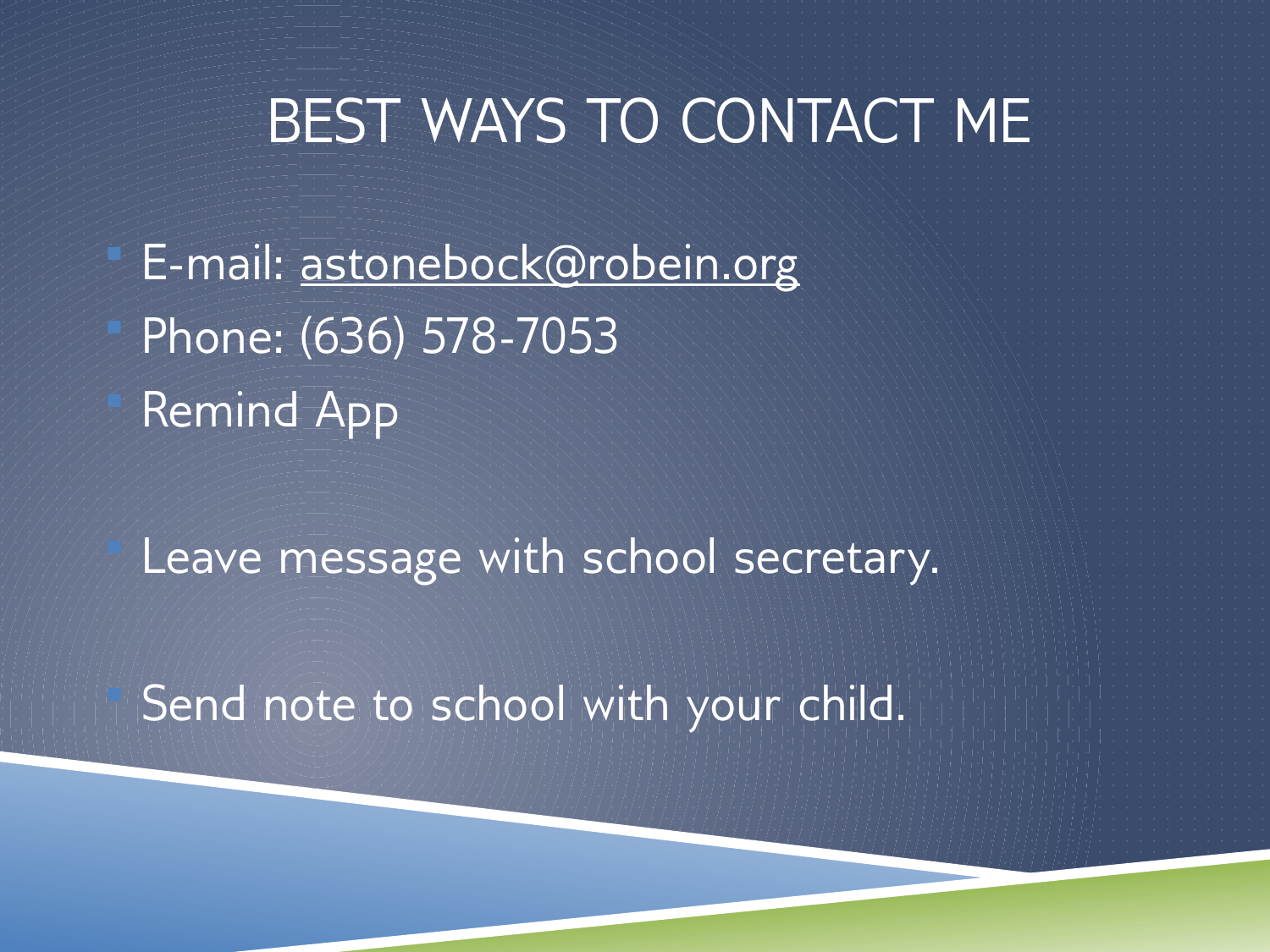

# Best Ways to Contact Me
E-mail: astonebock@robein.org
Phone: (636) 578-7053
Remind App

Leave message with school secretary.

Send note to school with your child.